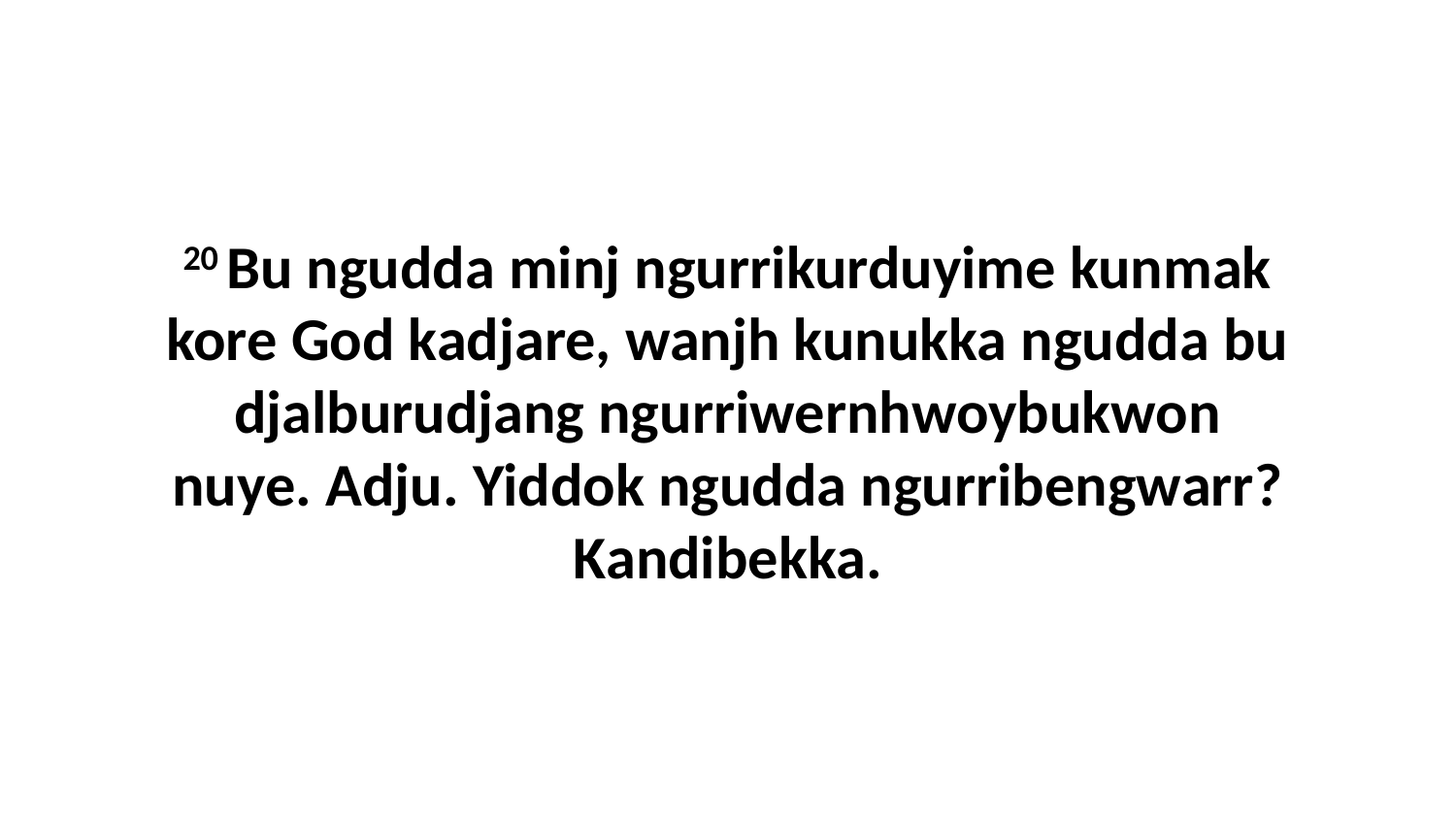

20 Bu ngudda minj ngurrikurduyime kunmak kore God kadjare, wanjh kunukka ngudda bu djalburudjang ngurriwernhwoybukwon nuye. Adju. Yiddok ngudda ngurribengwarr? Kandibekka.